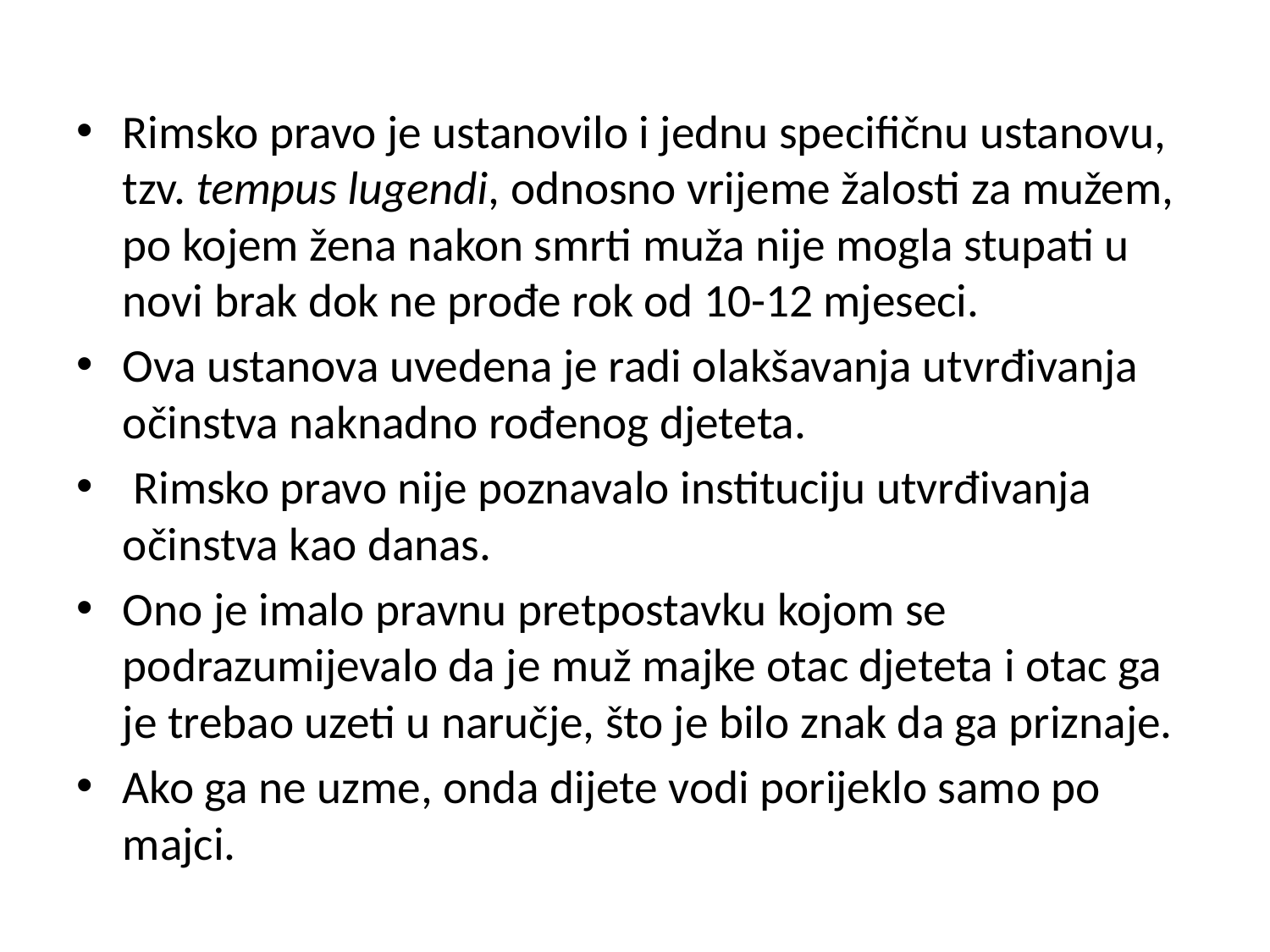

Rimsko pravo je ustanovilo i jednu specifičnu ustanovu, tzv. tempus lugendi, odnosno vrijeme žalosti za mužem, po kojem žena nakon smrti muža nije mogla stupati u novi brak dok ne prođe rok od 10-12 mjeseci.
Ova ustanova uvedena je radi olakšavanja utvrđivanja očinstva naknadno rođenog djeteta.
 Rimsko pravo nije poznavalo instituciju utvrđivanja očinstva kao danas.
Ono je imalo pravnu pretpostavku kojom se podrazumijevalo da je muž majke otac djeteta i otac ga je trebao uzeti u naručje, što je bilo znak da ga priznaje.
Ako ga ne uzme, onda dijete vodi porijeklo samo po majci.